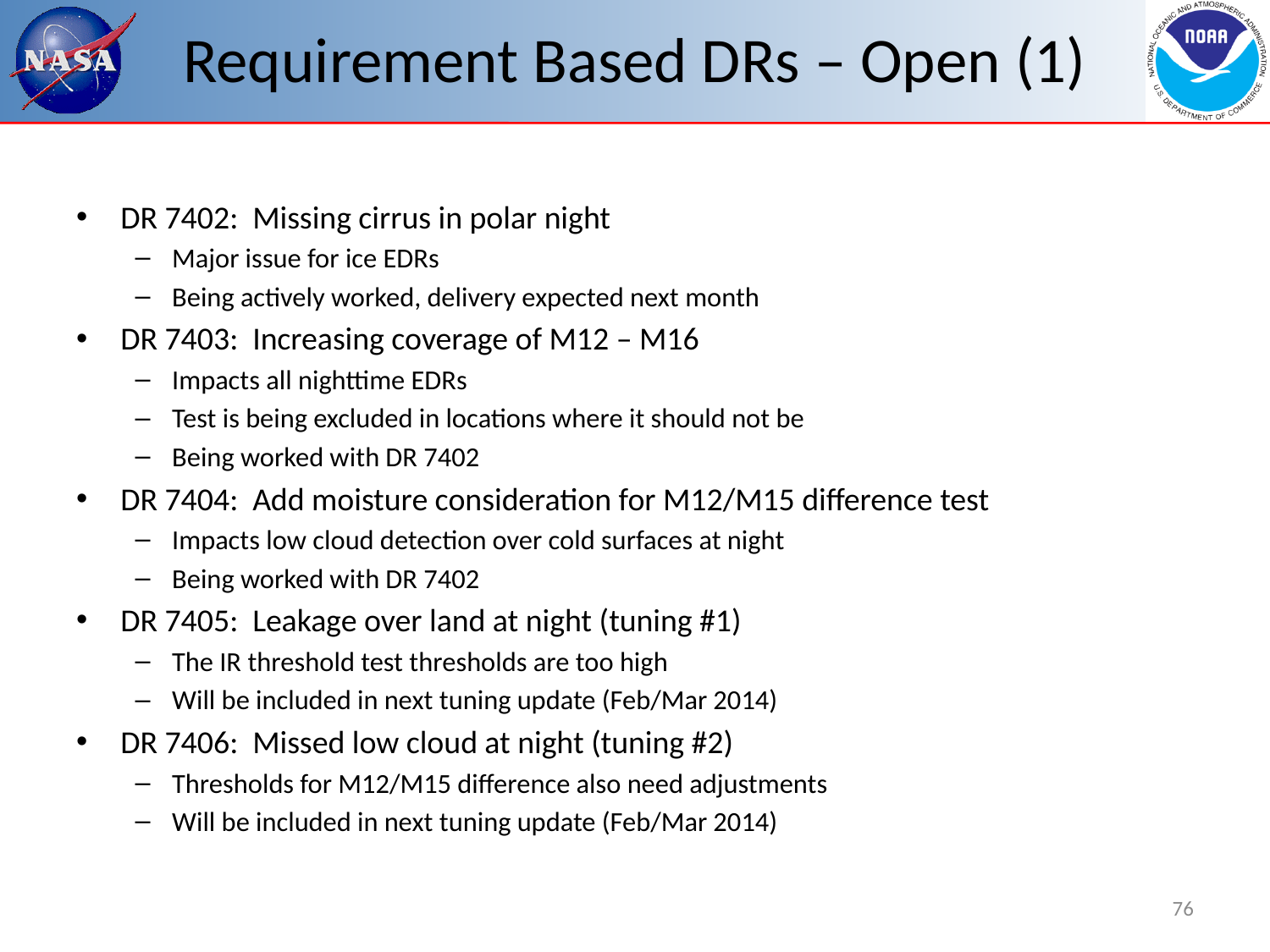

# Requirement Based DRs – Open (1)
DR 7402:  Missing cirrus in polar night
Major issue for ice EDRs
Being actively worked, delivery expected next month
DR 7403:  Increasing coverage of M12 – M16
Impacts all nighttime EDRs
Test is being excluded in locations where it should not be
Being worked with DR 7402
DR 7404:  Add moisture consideration for M12/M15 difference test
Impacts low cloud detection over cold surfaces at night
Being worked with DR 7402
DR 7405:  Leakage over land at night (tuning #1)
The IR threshold test thresholds are too high
Will be included in next tuning update (Feb/Mar 2014)
DR 7406:  Missed low cloud at night (tuning #2)
Thresholds for M12/M15 difference also need adjustments
Will be included in next tuning update (Feb/Mar 2014)
76